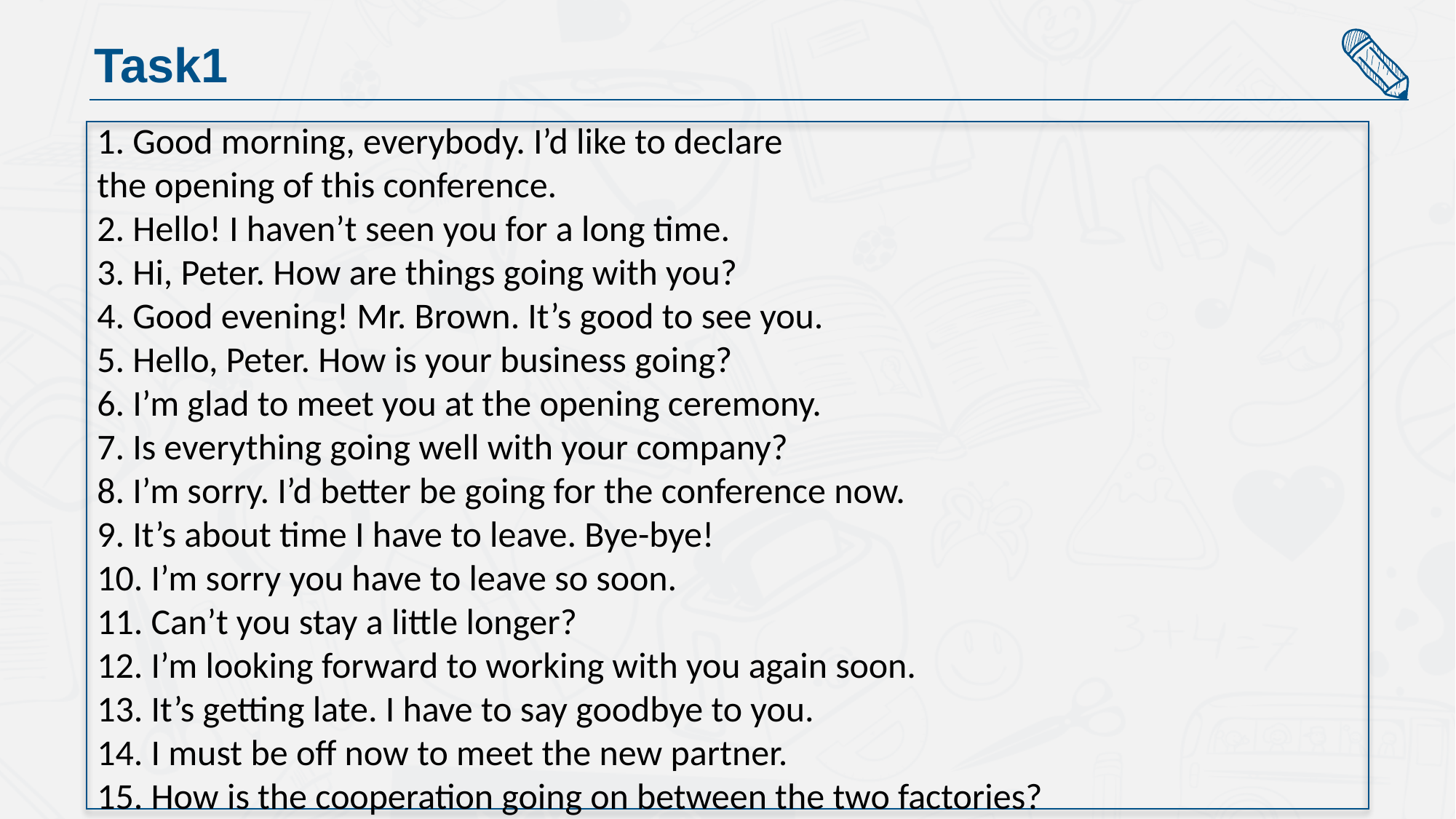

Task1
1. Good morning, everybody. I’d like to declare
the opening of this conference.
2. Hello! I haven’t seen you for a long time.
3. Hi, Peter. How are things going with you?
4. Good evening! Mr. Brown. It’s good to see you.
5. Hello, Peter. How is your business going?
6. I’m glad to meet you at the opening ceremony.
7. Is everything going well with your company?
8. I’m sorry. I’d better be going for the conference now.
9. It’s about time I have to leave. Bye-bye!
10. I’m sorry you have to leave so soon.
11. Can’t you stay a little longer?
12. I’m looking forward to working with you again soon.
13. It’s getting late. I have to say goodbye to you.
14. I must be off now to meet the new partner.
15. How is the cooperation going on between the two factories?